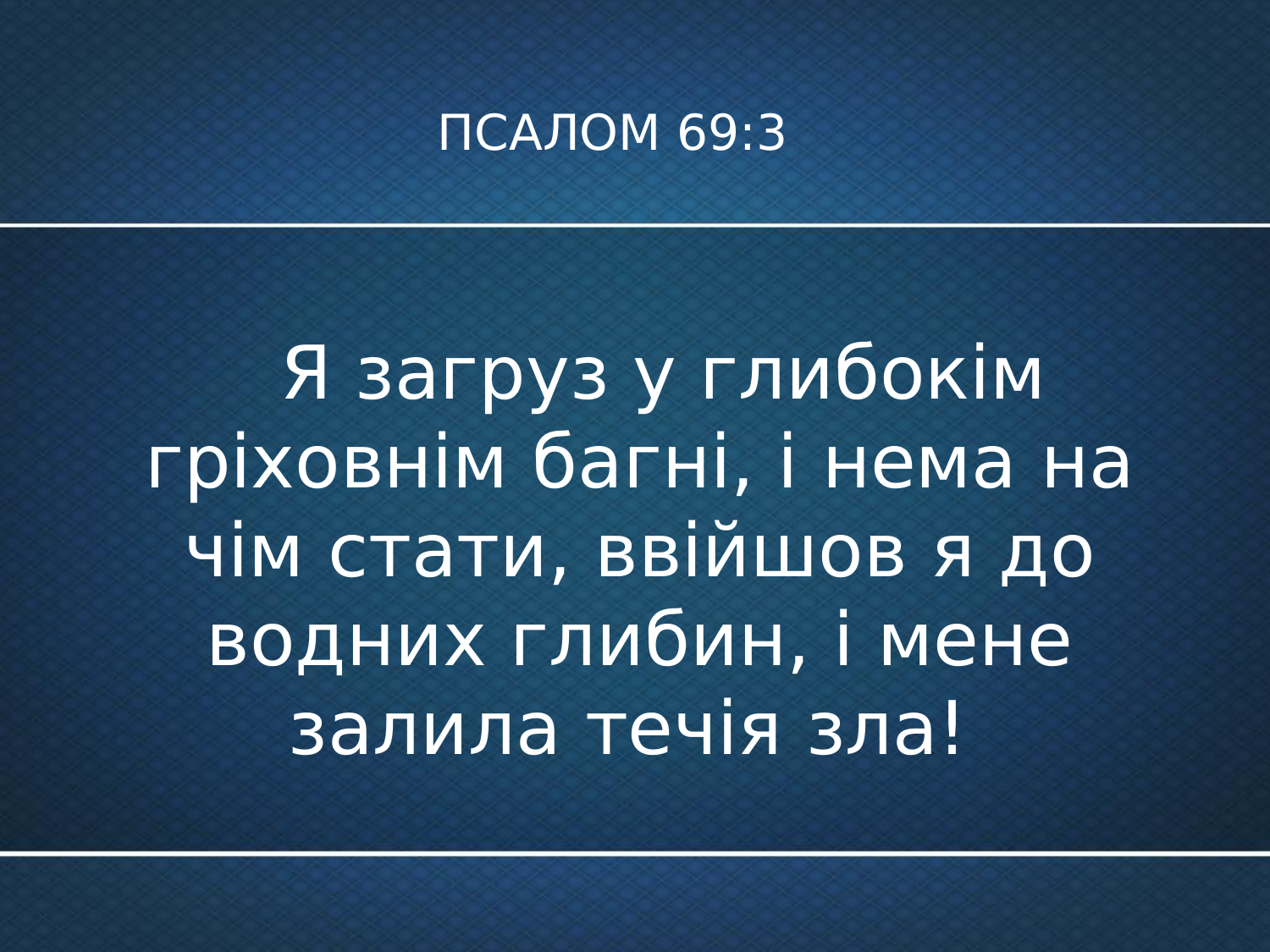

# ПСАЛОМ 69:3

  Я загруз у глибокім гріховнім багні, і нема на
чім стати, ввійшов я до водних глибин, і мене залила течія зла!